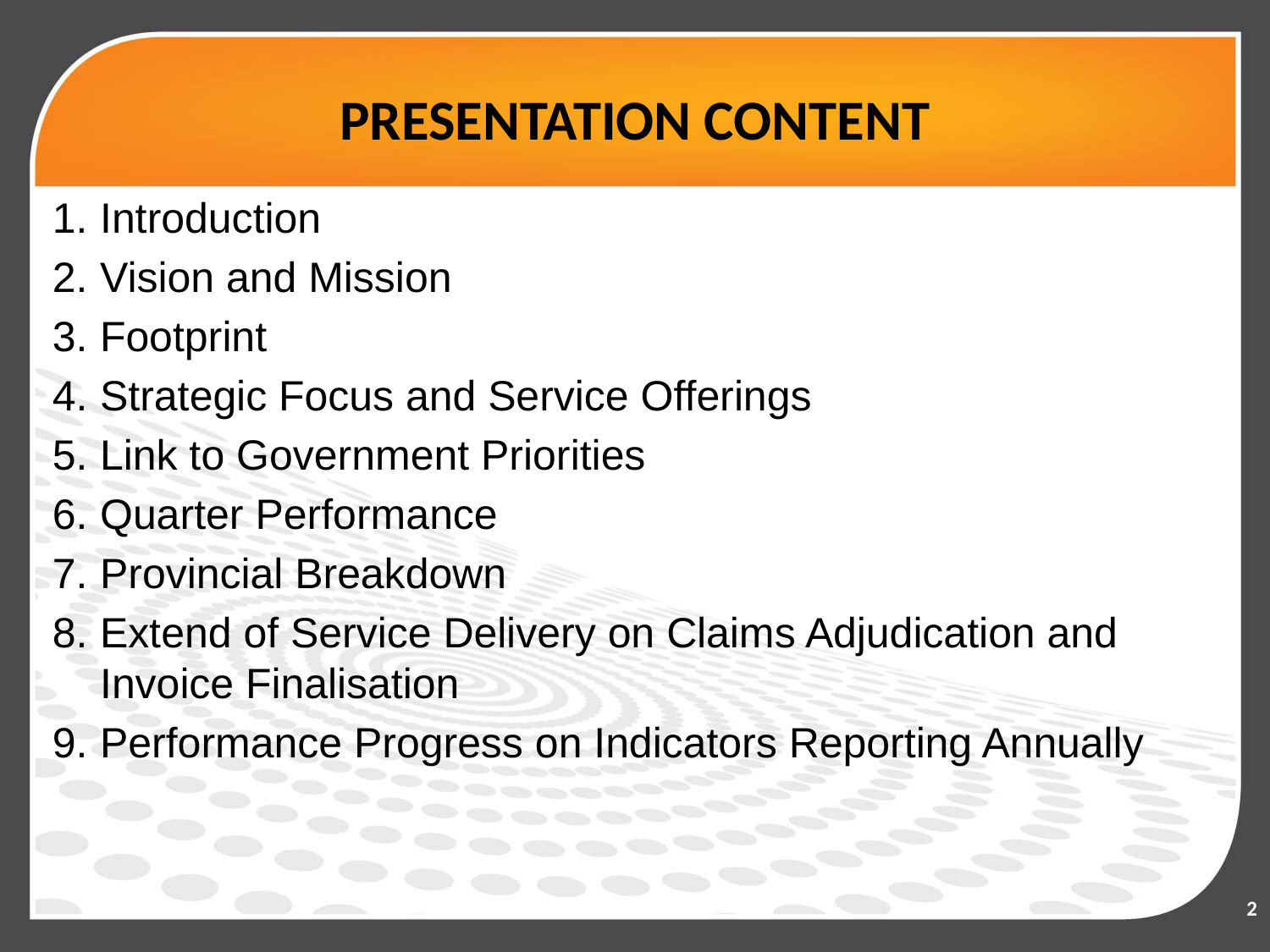

# PRESENTATION CONTENT
Introduction
Vision and Mission
Footprint
Strategic Focus and Service Offerings
Link to Government Priorities
Quarter Performance
Provincial Breakdown
Extend of Service Delivery on Claims Adjudication and Invoice Finalisation
Performance Progress on Indicators Reporting Annually

2